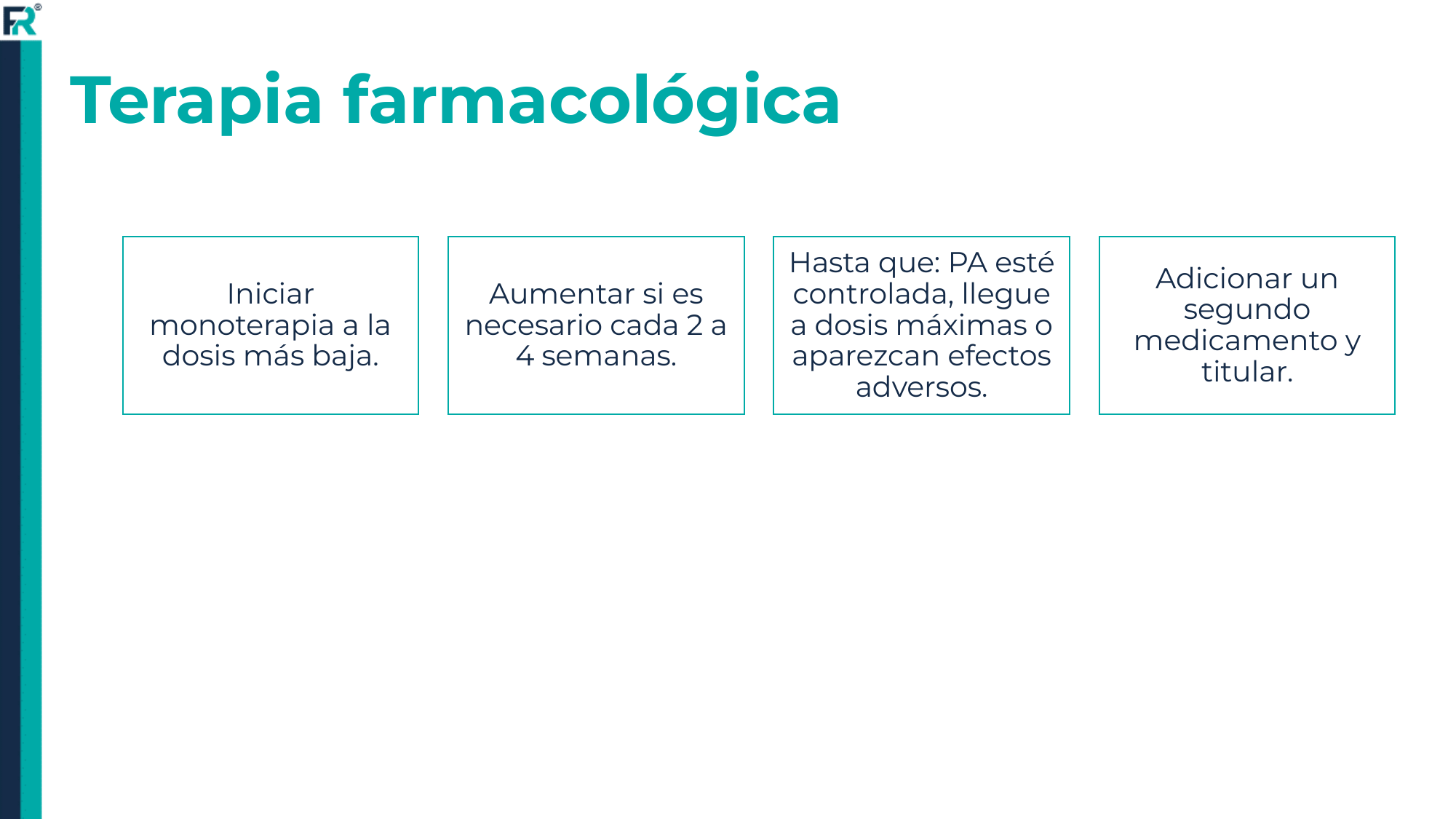

# Terapia farmacológica
Iniciar monoterapia a la dosis más baja.
Aumentar si es necesario cada 2 a 4 semanas.
Hasta que: PA esté controlada, llegue a dosis máximas o aparezcan efectos adversos.
Adicionar un segundo medicamento y titular.